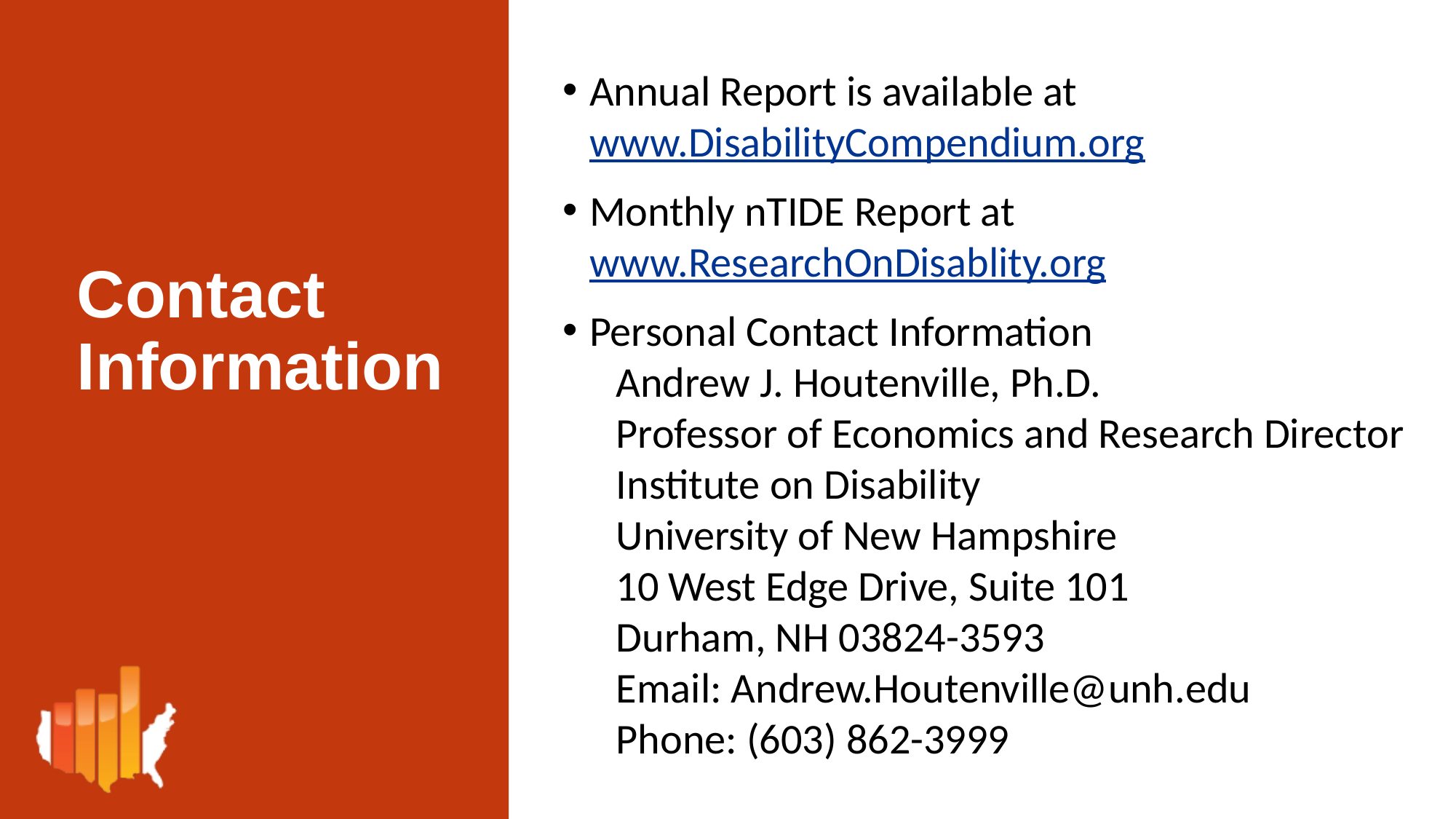

Annual Report is available at www.DisabilityCompendium.org
Monthly nTIDE Report at www.ResearchOnDisablity.org
Personal Contact Information
Andrew J. Houtenville, Ph.D.
Professor of Economics and Research Director
Institute on Disability
University of New Hampshire
10 West Edge Drive, Suite 101
Durham, NH 03824-3593
Email: Andrew.Houtenville@unh.edu
Phone: (603) 862-3999
# Contact Information